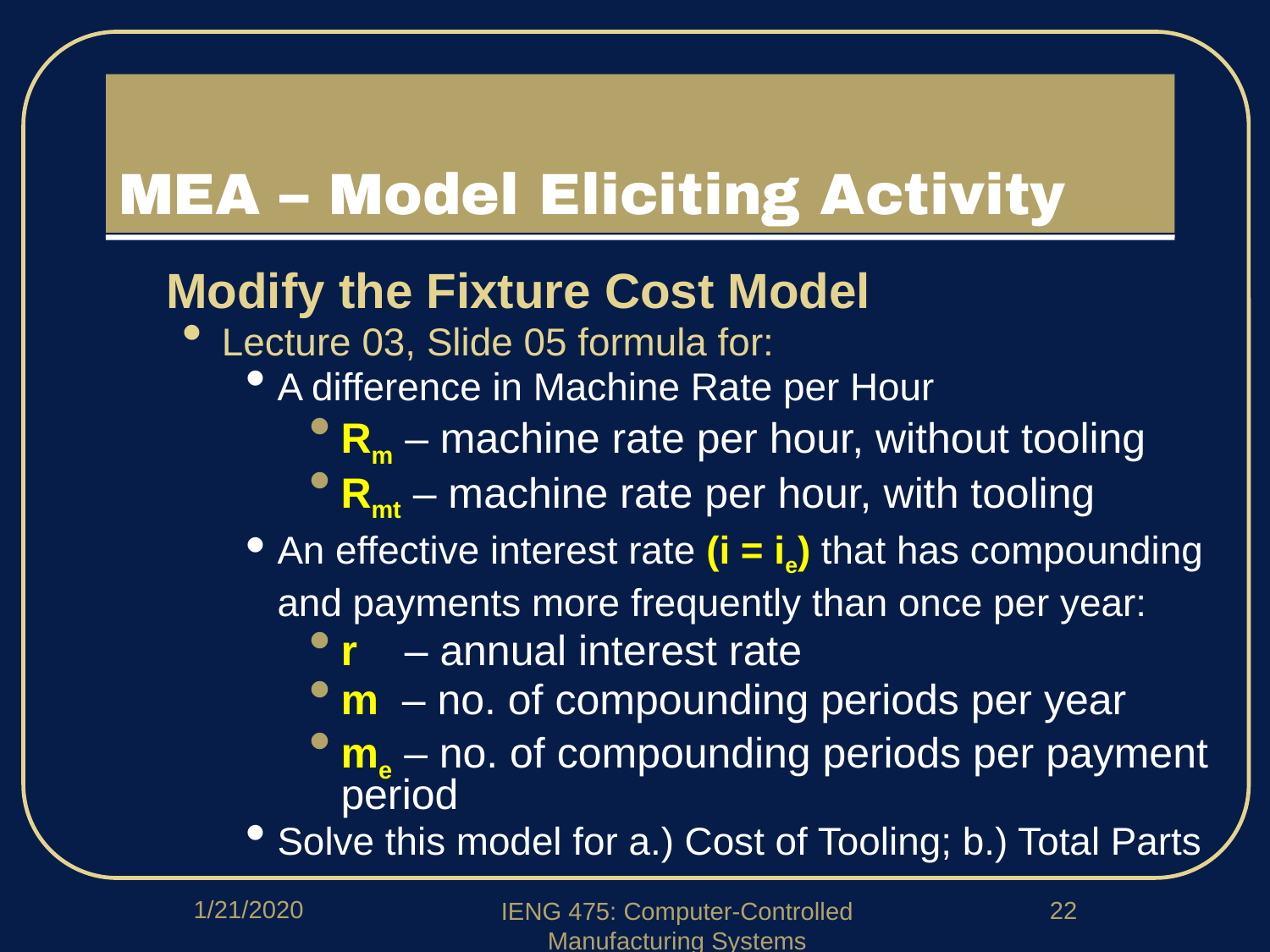

# MEA – Model Eliciting Activity
Modify the Fixture Cost Model
Lecture 03, Slide 05 formula for:
A difference in Machine Rate per Hour
Rm – machine rate per hour, without tooling
Rmt – machine rate per hour, with tooling
An effective interest rate (i = ie) that has compounding and payments more frequently than once per year:
r    – annual interest rate
m  – no. of compounding periods per year
me – no. of compounding periods per payment  period
Solve this model for a.) Cost of Tooling; b.) Total Parts
1/21/2020
22
IENG 475: Computer-Controlled Manufacturing Systems